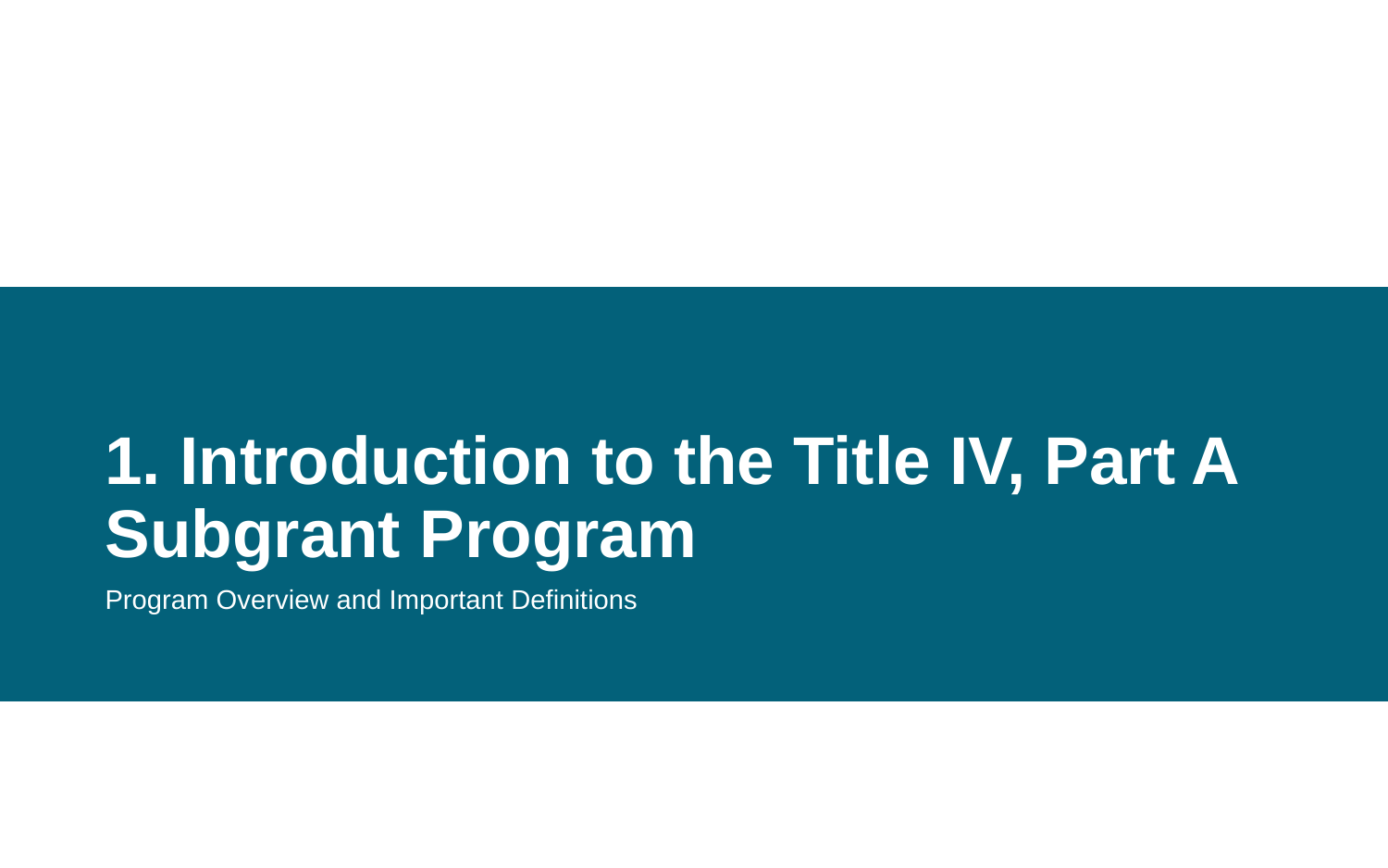

# 1. Introduction to the Title IV, Part A Subgrant Program
Program Overview and Important Definitions
3